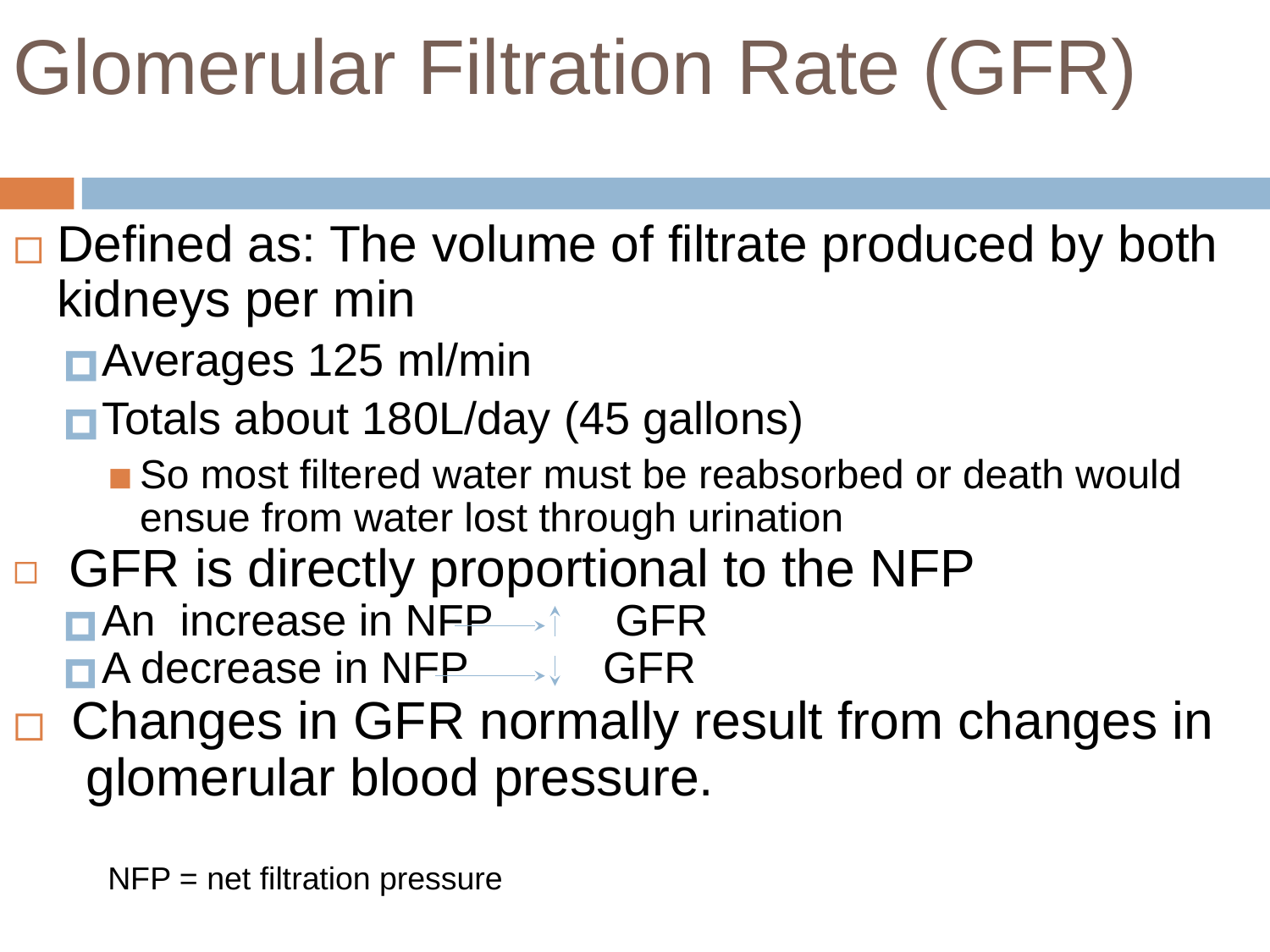

# Glomerular Filtration Rate (GFR)
Defined as: The volume of filtrate produced by both kidneys per min
Averages 125 ml/min
Totals about 180L/day (45 gallons)
So most filtered water must be reabsorbed or death would ensue from water lost through urination
 GFR is directly proportional to the NFP
An  increase in NFP          GFR
A decrease in NFP           GFR
 Changes in GFR normally result from changes in
     glomerular blood pressure.

NFP = net filtration pressure